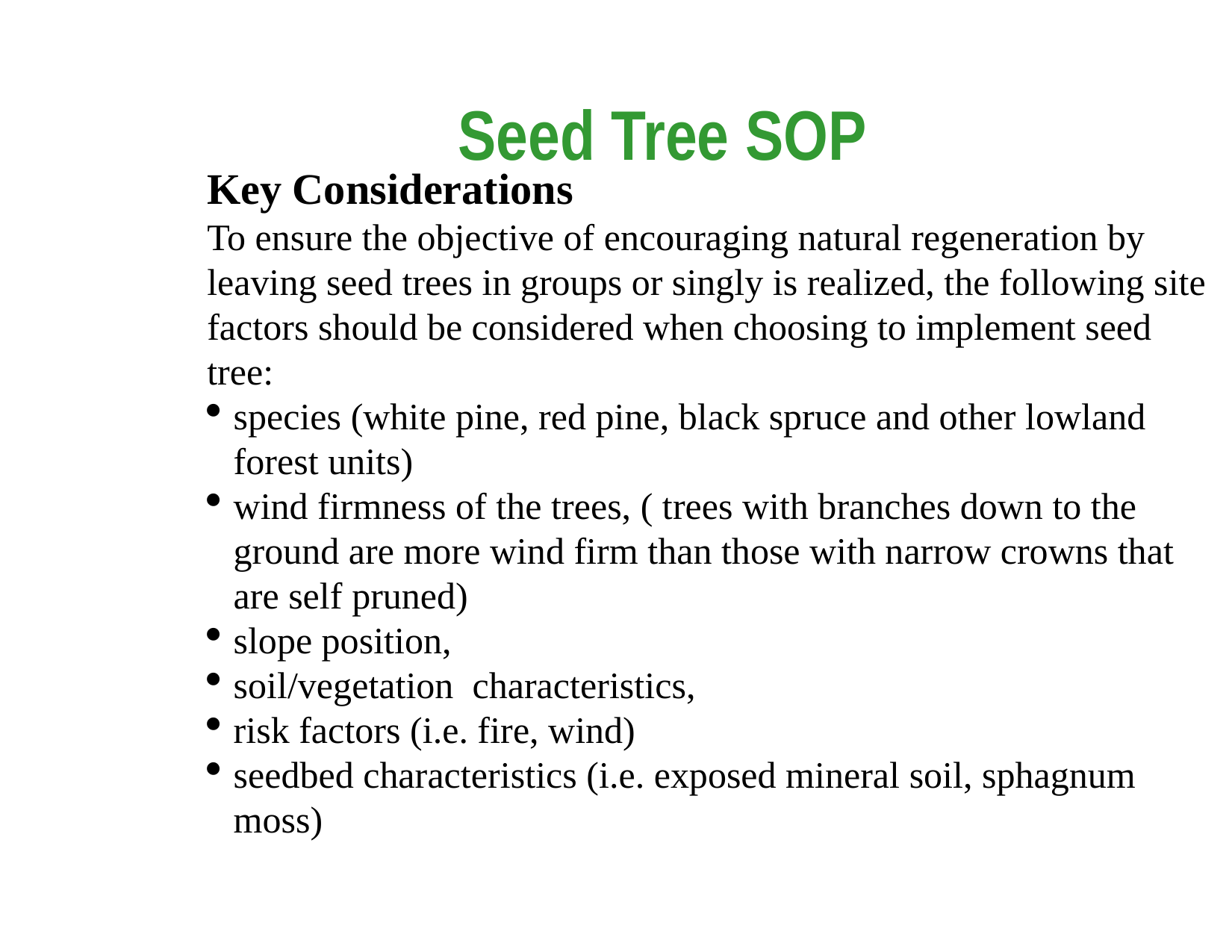

# Seed Tree SOP
Key Considerations
To ensure the objective of encouraging natural regeneration by leaving seed trees in groups or singly is realized, the following site factors should be considered when choosing to implement seed tree:
species (white pine, red pine, black spruce and other lowland forest units)
wind firmness of the trees, ( trees with branches down to the ground are more wind firm than those with narrow crowns that are self pruned)
slope position,
soil/vegetation  characteristics,
risk factors (i.e. fire, wind)
seedbed characteristics (i.e. exposed mineral soil, sphagnum moss)